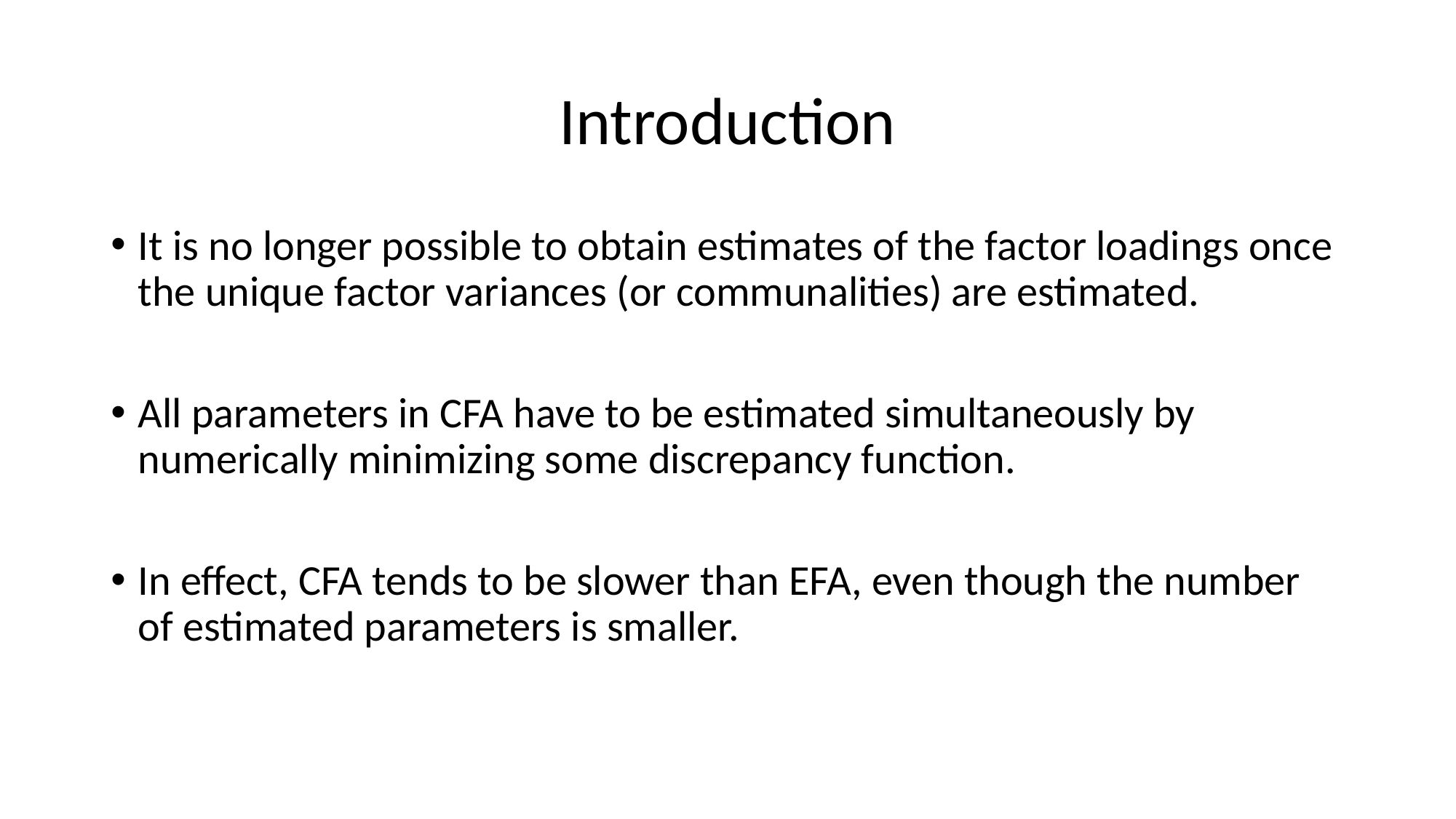

# Introduction
It is no longer possible to obtain estimates of the factor loadings once the unique factor variances (or communalities) are estimated.

All parameters in CFA have to be estimated simultaneously by numerically minimizing some discrepancy function.

In effect, CFA tends to be slower than EFA, even though the number of estimated parameters is smaller.